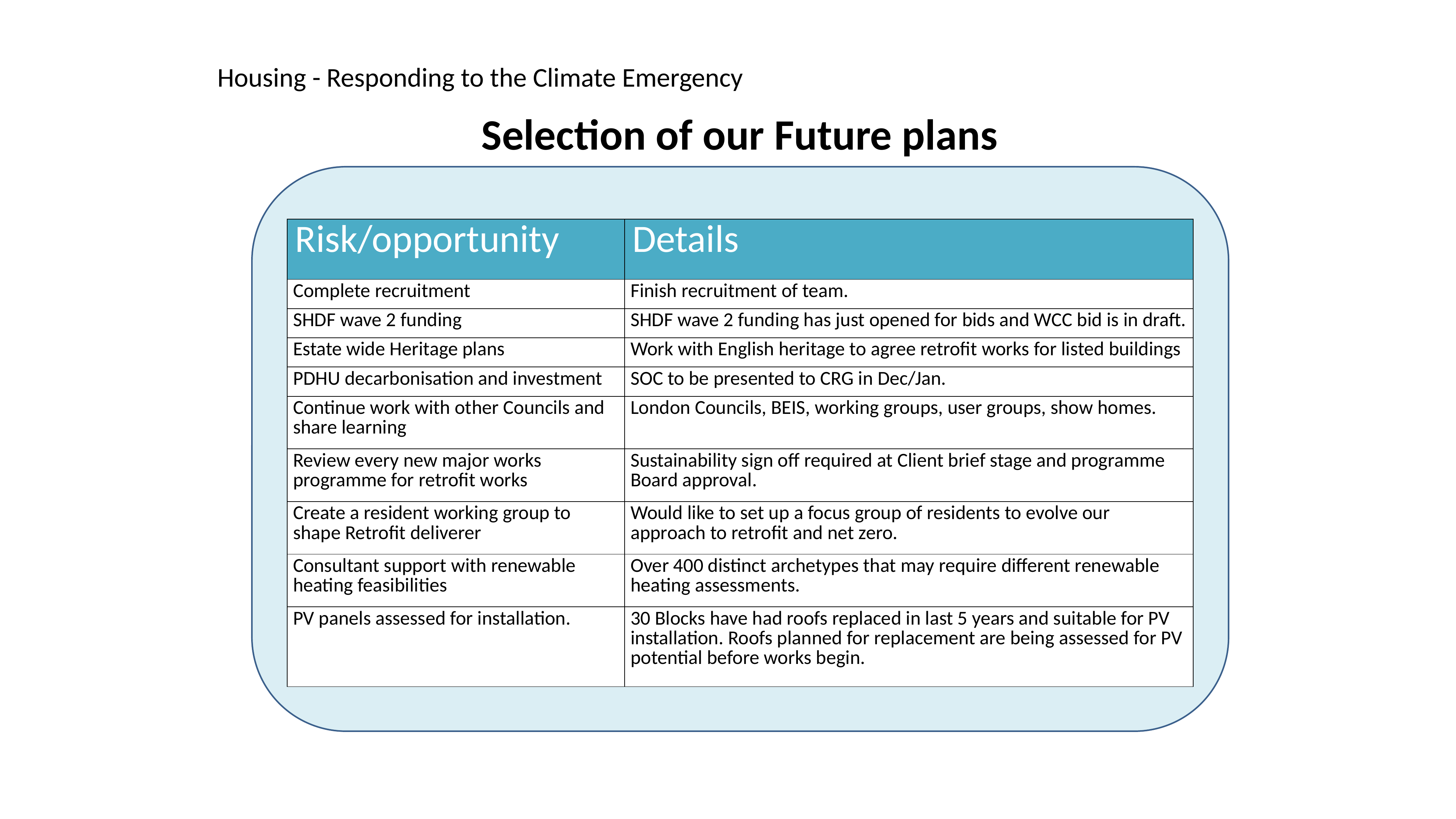

Housing - Responding to the Climate Emergency

Selection of our Future plans

| Risk/opportunity | Details |
| --- | --- |
| Complete recruitment | Finish recruitment of team. |
| SHDF wave 2 funding | SHDF wave 2 funding has just opened for bids and WCC bid is in draft. |
| Estate wide Heritage plans | Work with English heritage to agree retrofit works for listed buildings |
| PDHU decarbonisation and investment | SOC to be presented to CRG in Dec/Jan. |
| Continue work with other Councils and share learning | London Councils, BEIS, working groups, user groups, show homes. |
| Review every new major works programme for retrofit works | Sustainability sign off required at Client brief stage and programme Board approval. |
| Create a resident working group to shape Retrofit deliverer | Would like to set up a focus group of residents to evolve our approach to retrofit and net zero. |
| Consultant support with renewable heating feasibilities | Over 400 distinct archetypes that may require different renewable heating assessments. |
| PV panels assessed for installation. | 30 Blocks have had roofs replaced in last 5 years and suitable for PV installation. Roofs planned for replacement are being assessed for PV potential before works begin. |